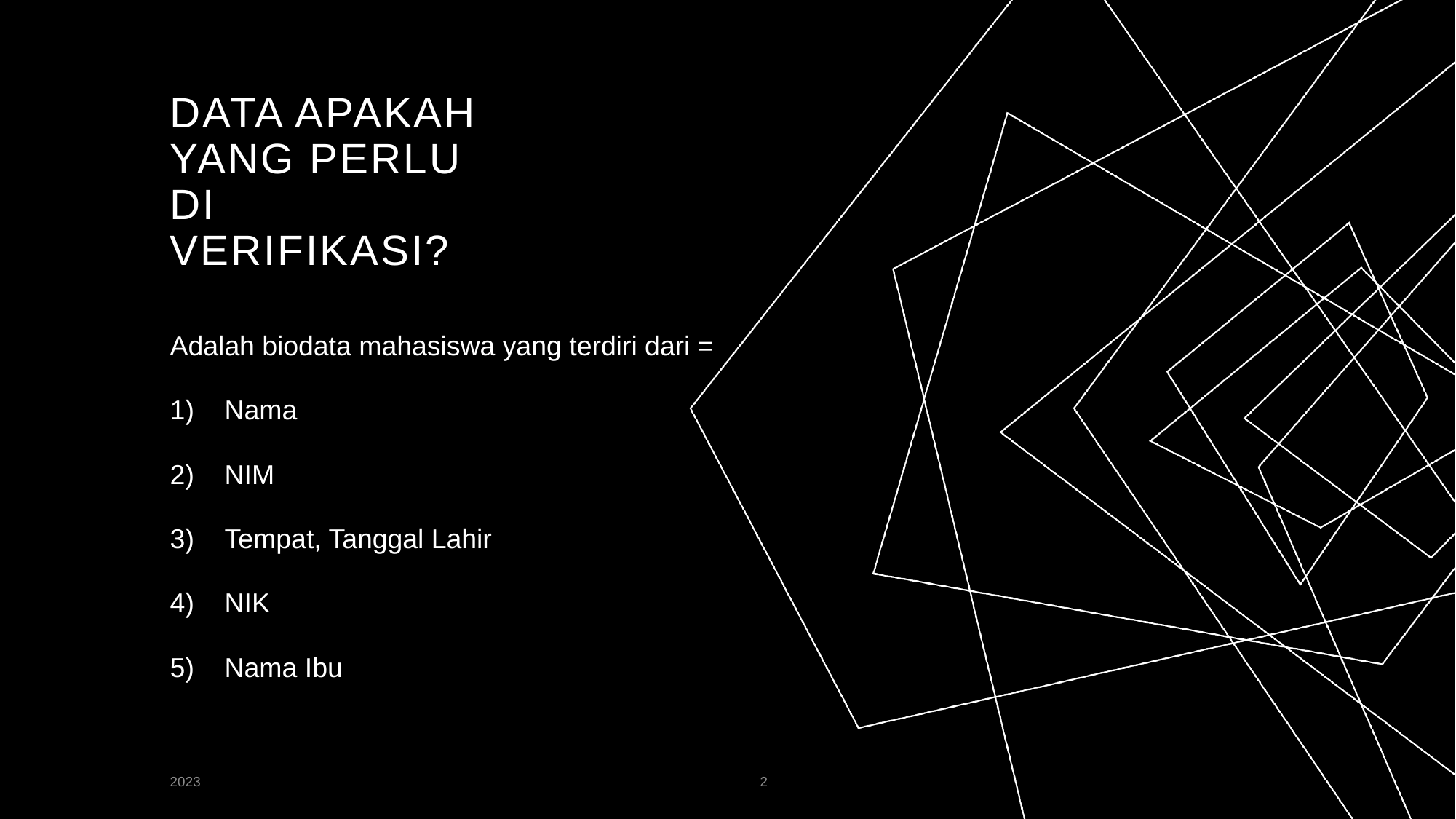

# Data apakah yang perlu di verifikasi?
Adalah biodata mahasiswa yang terdiri dari =
Nama
NIM
Tempat, Tanggal Lahir
NIK
Nama Ibu
2023
2